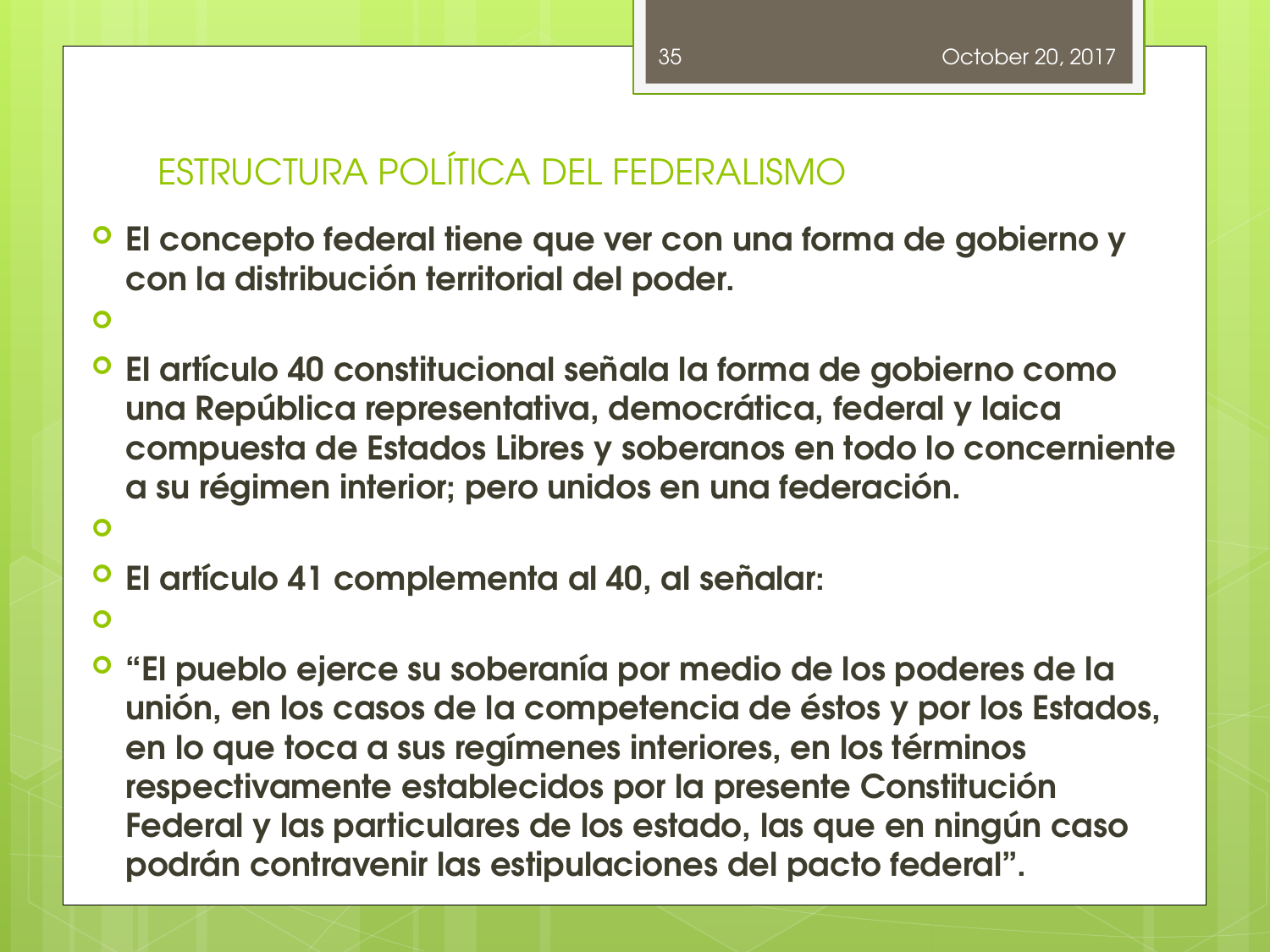

35
October 20, 2017
# ESTRUCTURA POLÍTICA DEL FEDERALISMO
El concepto federal tiene que ver con una forma de gobierno y con la distribución territorial del poder.

El artículo 40 constitucional señala la forma de gobierno como una República representativa, democrática, federal y laica compuesta de Estados Libres y soberanos en todo lo concerniente a su régimen interior; pero unidos en una federación.

El artículo 41 complementa al 40, al señalar:

“El pueblo ejerce su soberanía por medio de los poderes de la unión, en los casos de la competencia de éstos y por los Estados, en lo que toca a sus regímenes interiores, en los términos respectivamente establecidos por la presente Constitución Federal y las particulares de los estado, las que en ningún caso podrán contravenir las estipulaciones del pacto federal”.